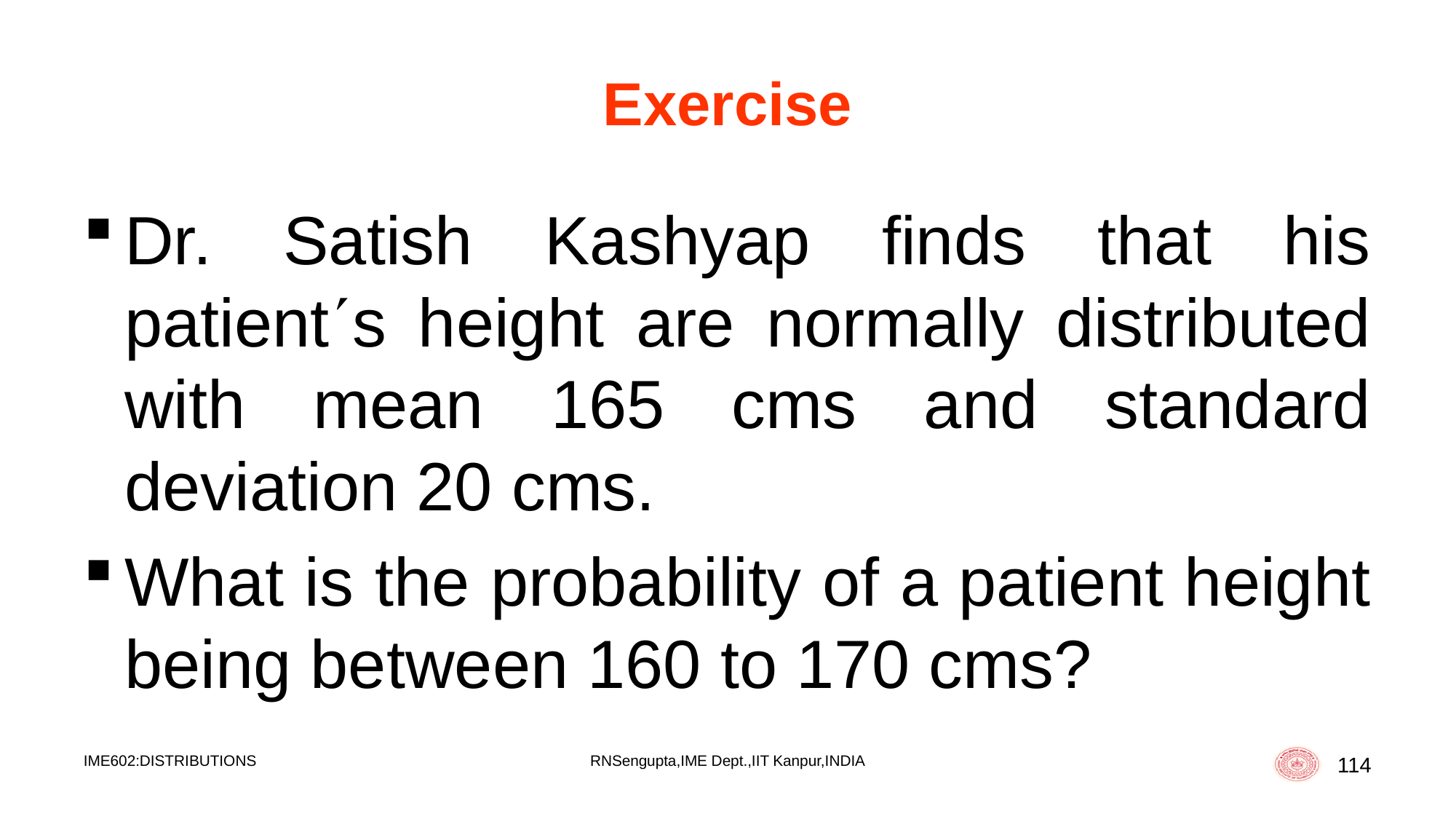

# Exercise
Dr. Satish Kashyap finds that his patient′s height are normally distributed with mean 165 cms and standard deviation 20 cms.
What is the probability of a patient height being between 160 to 170 cms?
IME602:DISTRIBUTIONS
RNSengupta,IME Dept.,IIT Kanpur,INDIA
114